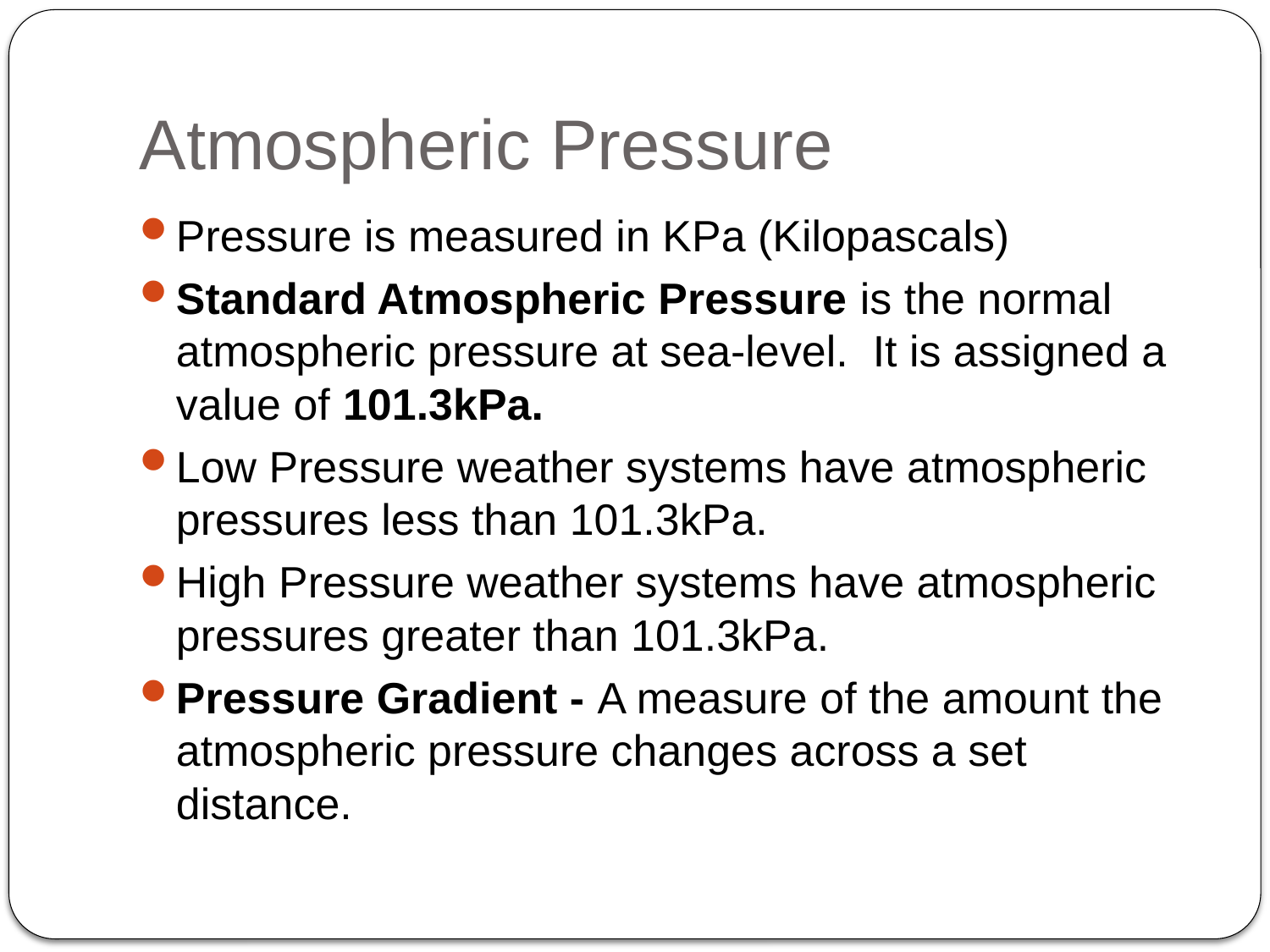

# Atmospheric Pressure
Pressure is measured in KPa (Kilopascals)
Standard Atmospheric Pressure is the normal atmospheric pressure at sea-level.  It is assigned a value of 101.3kPa.
Low Pressure weather systems have atmospheric pressures less than 101.3kPa.
High Pressure weather systems have atmospheric pressures greater than 101.3kPa.
Pressure Gradient - A measure of the amount the atmospheric pressure changes across a set distance.